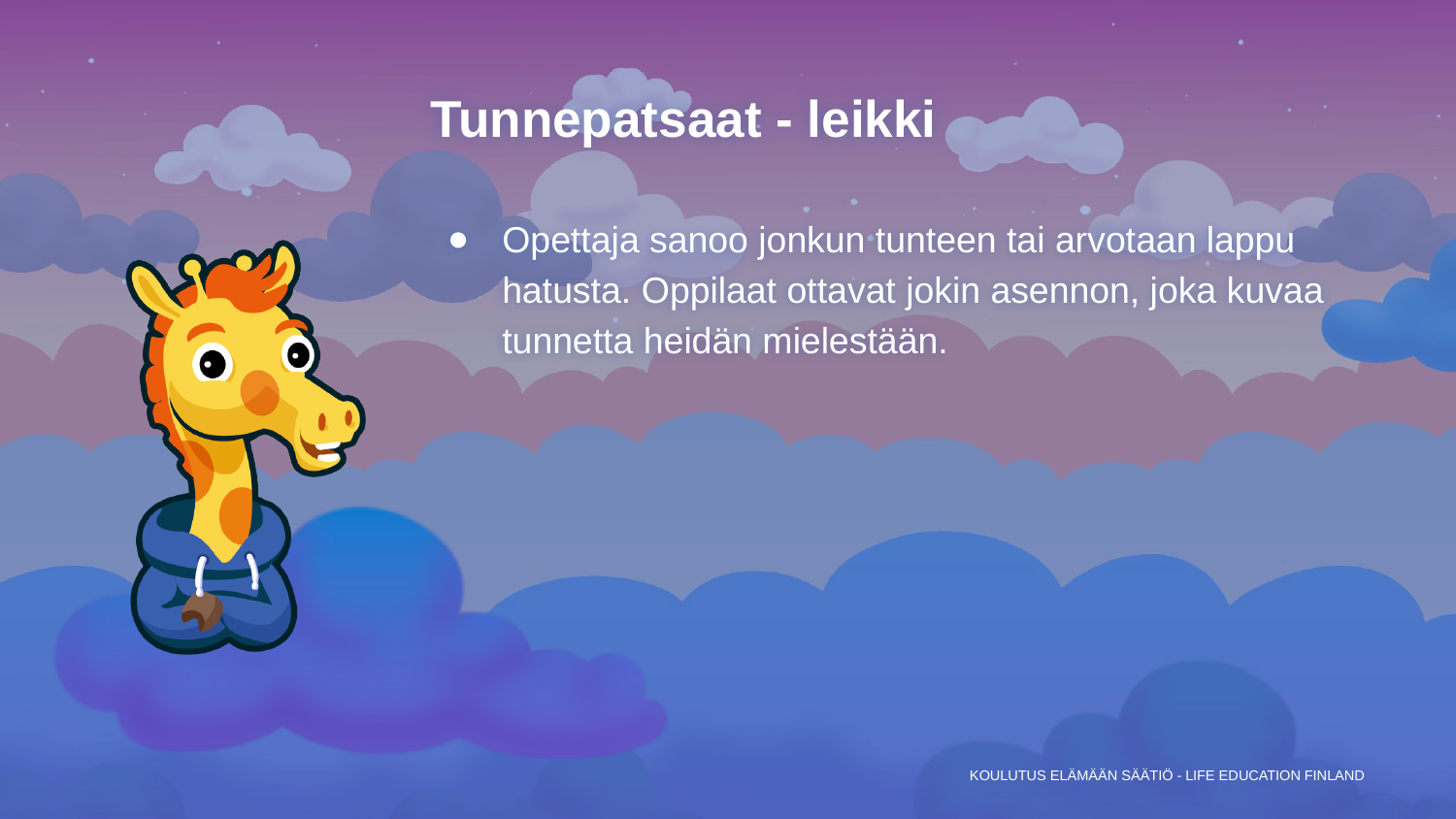

# Tunnepatsaat - leikki
Opettaja sanoo jonkun tunteen tai arvotaan lappu hatusta. Oppilaat ottavat jokin asennon, joka kuvaa tunnetta heidän mielestään.